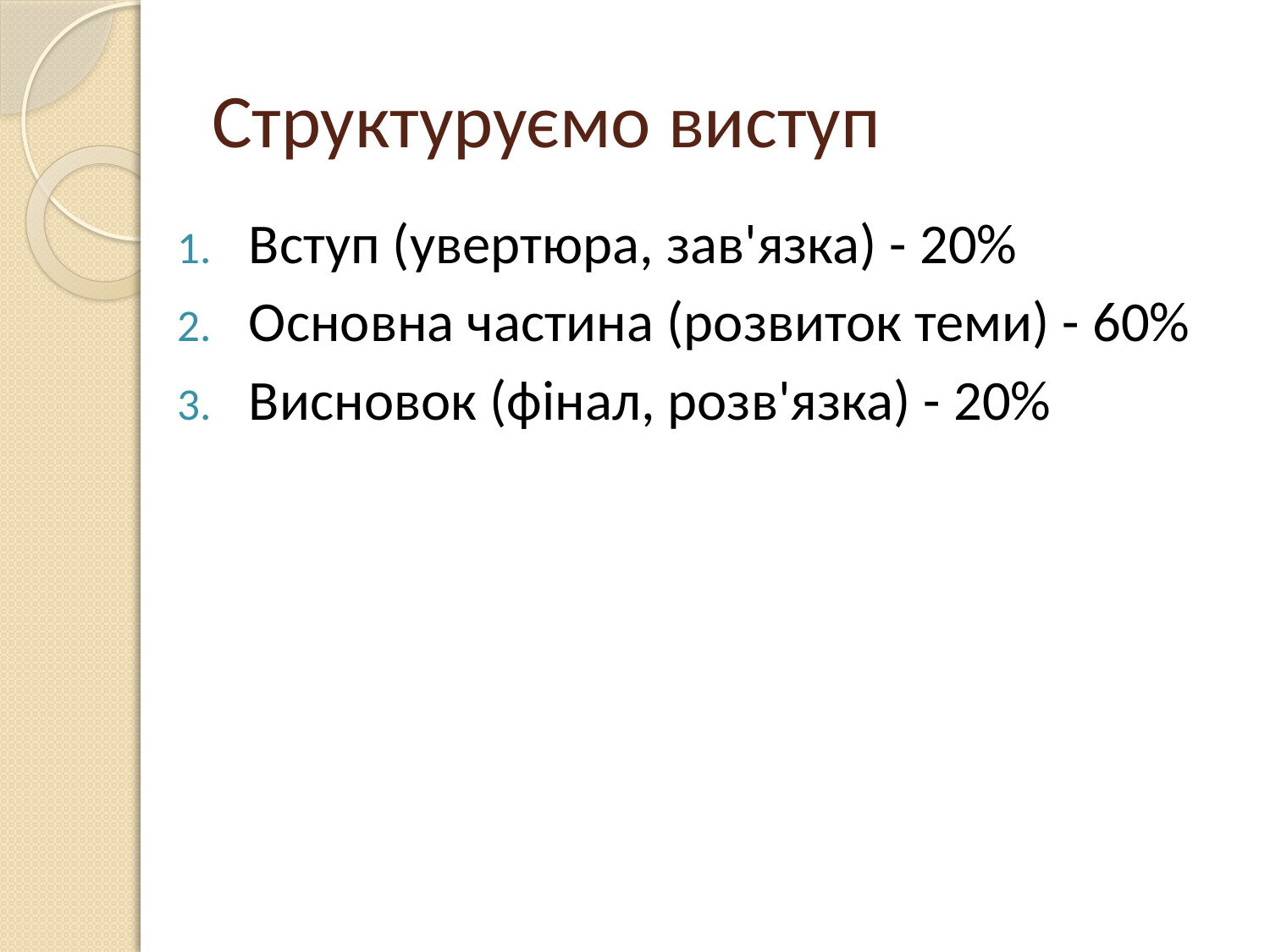

# Структуруємо виступ
Вступ (увертюра, зав'язка) - 20%
Основна частина (розвиток теми) - 60%
Висновок (фінал, розв'язка) - 20%